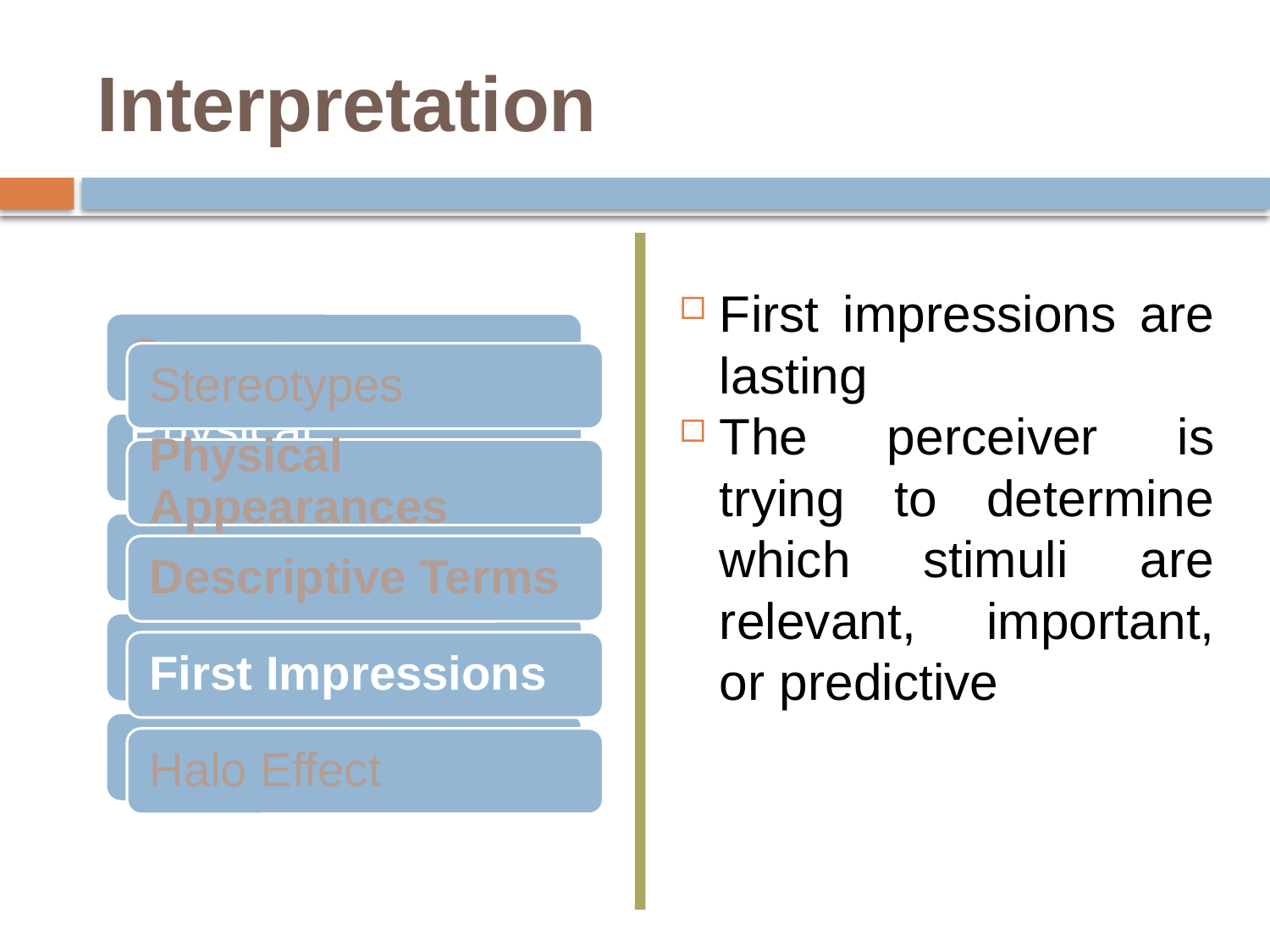

# Interpretation

Stereotypes
Physical Appearances
Descriptive Terms
First Impressions
Halo Effect
Stereotypes
Physical Appearances
Descriptive Terms
First Impressions
Halo Effect
First impressions are lasting
The perceiver is trying to determine which stimuli are relevant, important, or predictive